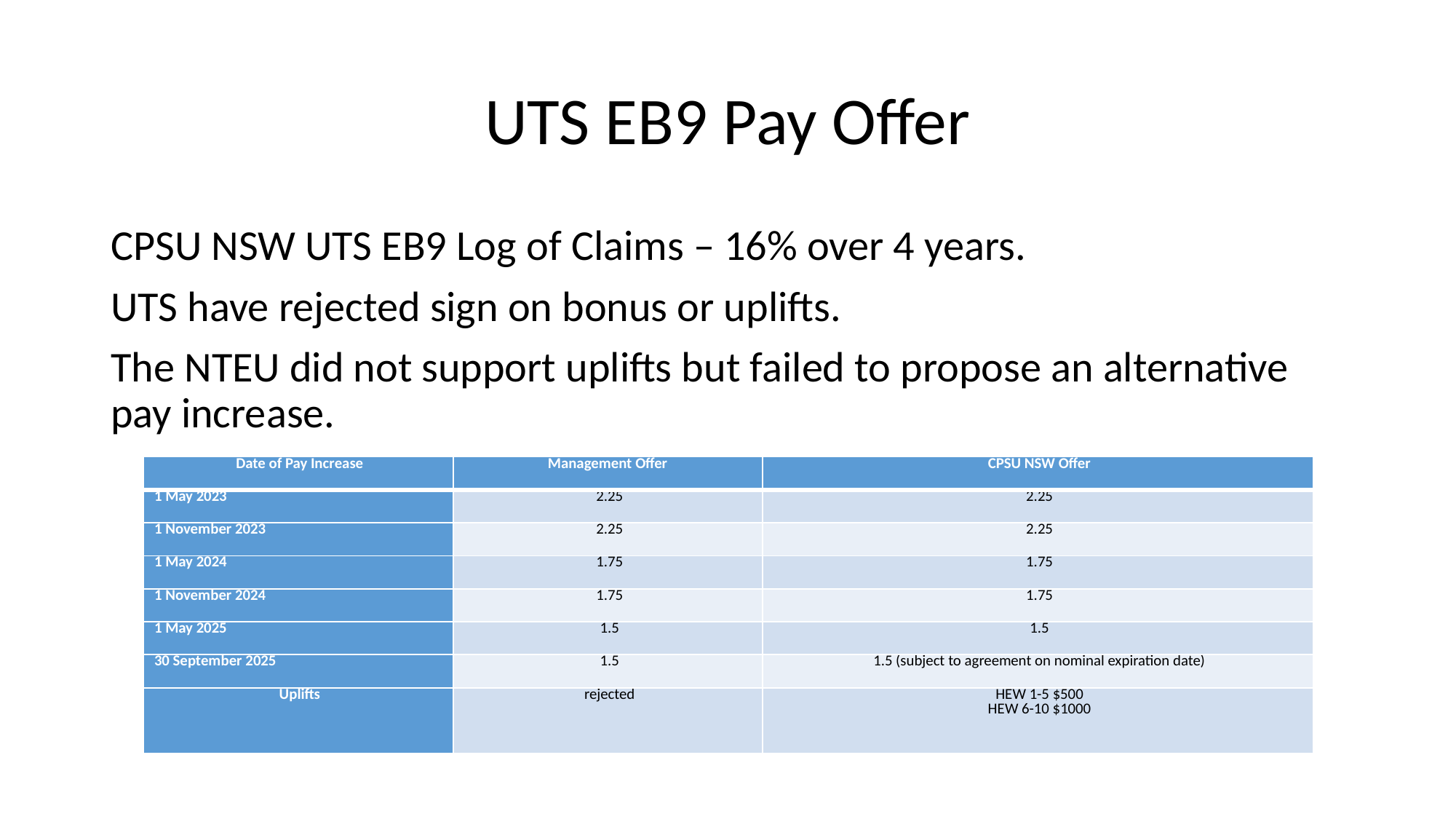

# UTS EB9 Pay Offer
CPSU NSW UTS EB9 Log of Claims – 16% over 4 years.
UTS have rejected sign on bonus or uplifts.
The NTEU did not support uplifts but failed to propose an alternative pay increase.

| Date of Pay Increase | Management Offer | CPSU NSW Offer |
| --- | --- | --- |
| 1 May 2023 | 2.25 | 2.25 |
| 1 November 2023 | 2.25 | 2.25 |
| 1 May 2024 | 1.75 | 1.75 |
| 1 November 2024 | 1.75 | 1.75 |
| 1 May 2025 | 1.5 | 1.5 |
| 30 September 2025 | 1.5 | 1.5 (subject to agreement on nominal expiration date) |
| Uplifts | rejected | HEW 1-5 $500 HEW 6-10 $1000 |